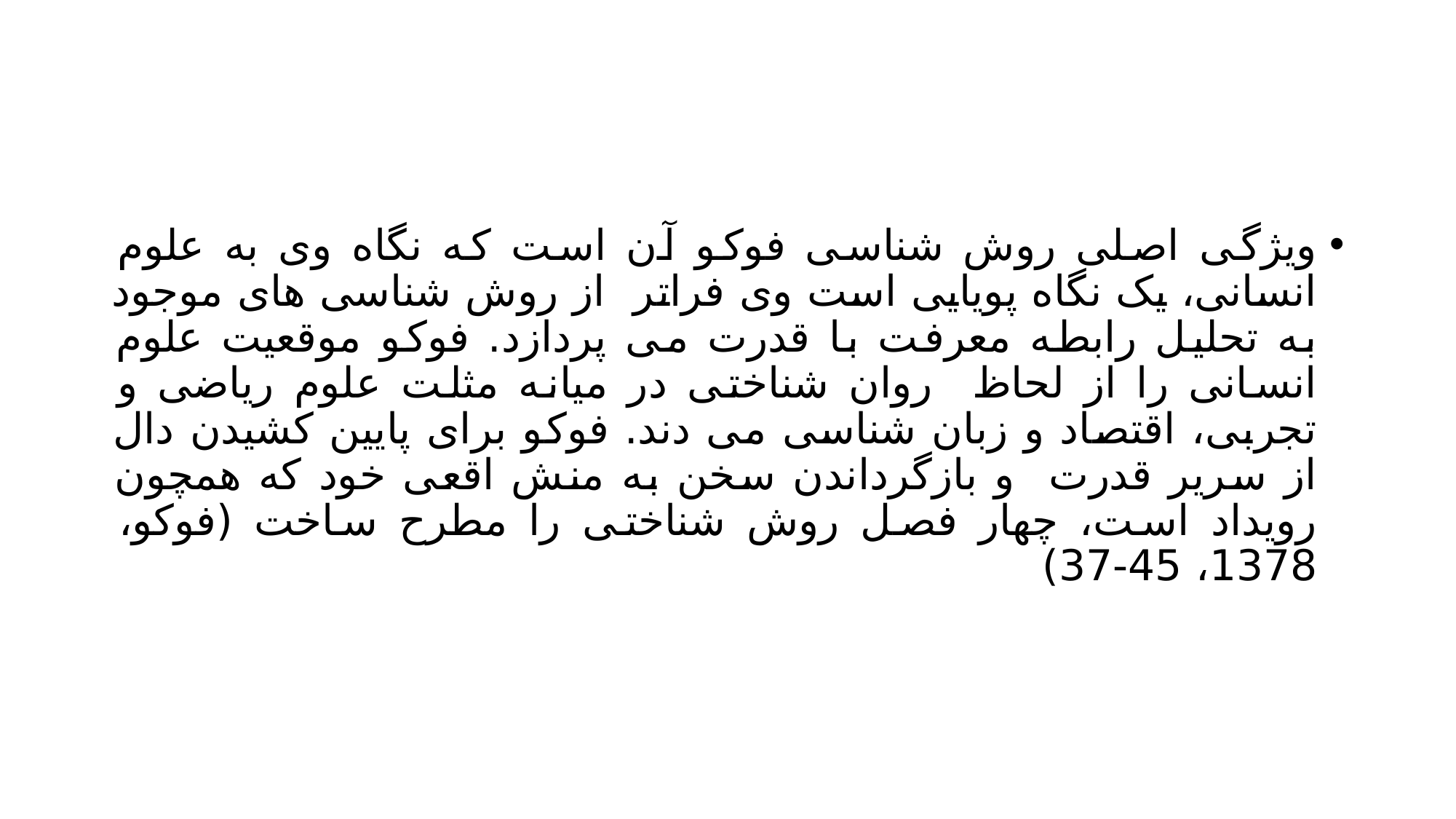

#
ویژگی اصلی روش شناسی فوکو آن است که نگاه وی به علوم انسانی، یک نگاه پویایی است وی فراتر  از روش شناسی های موجود به تحلیل رابطه معرفت با قدرت می پردازد. فوکو موقعیت علوم انسانی را از لحاظ  روان شناختی در میانه مثلت علوم ریاضی و تجربی، اقتصاد و زبان شناسی می دند. فوکو برای پایین کشیدن دال از سریر قدرت  و بازگرداندن سخن به منش اقعی خود که همچون رویداد است، چهار فصل روش شناختی را مطرح ساخت (فوکو، 1378، 45-37)